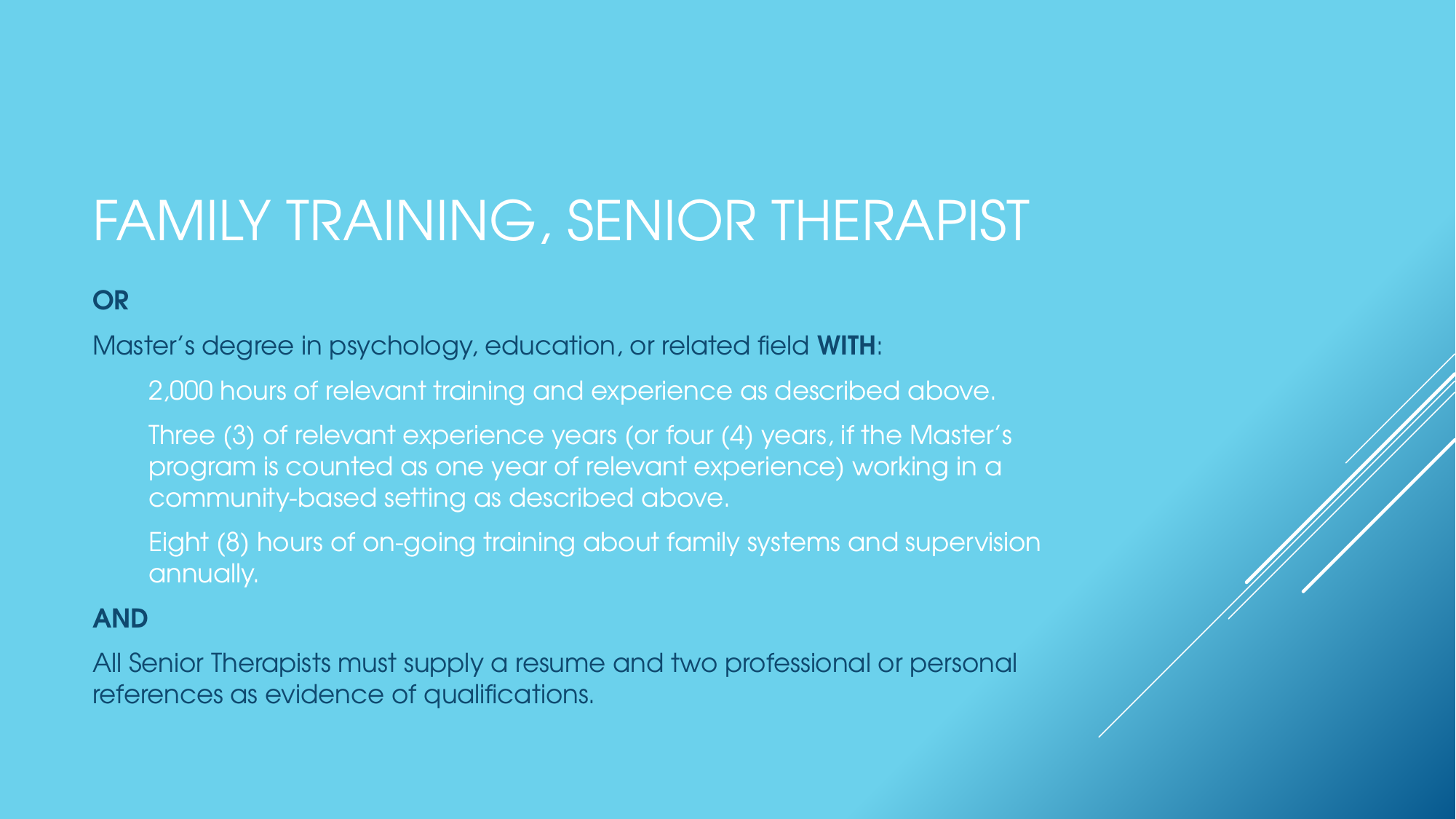

# Family Training, Senior Therapist
OR
Master’s degree in psychology, education, or related field WITH:
2,000 hours of relevant training and experience as described above.
Three (3) of relevant experience years (or four (4) years, if the Master’s program is counted as one year of relevant experience) working in a community-based setting as described above.
Eight (8) hours of on-going training about family systems and supervision annually.
AND
All Senior Therapists must supply a resume and two professional or personal references as evidence of qualifications.